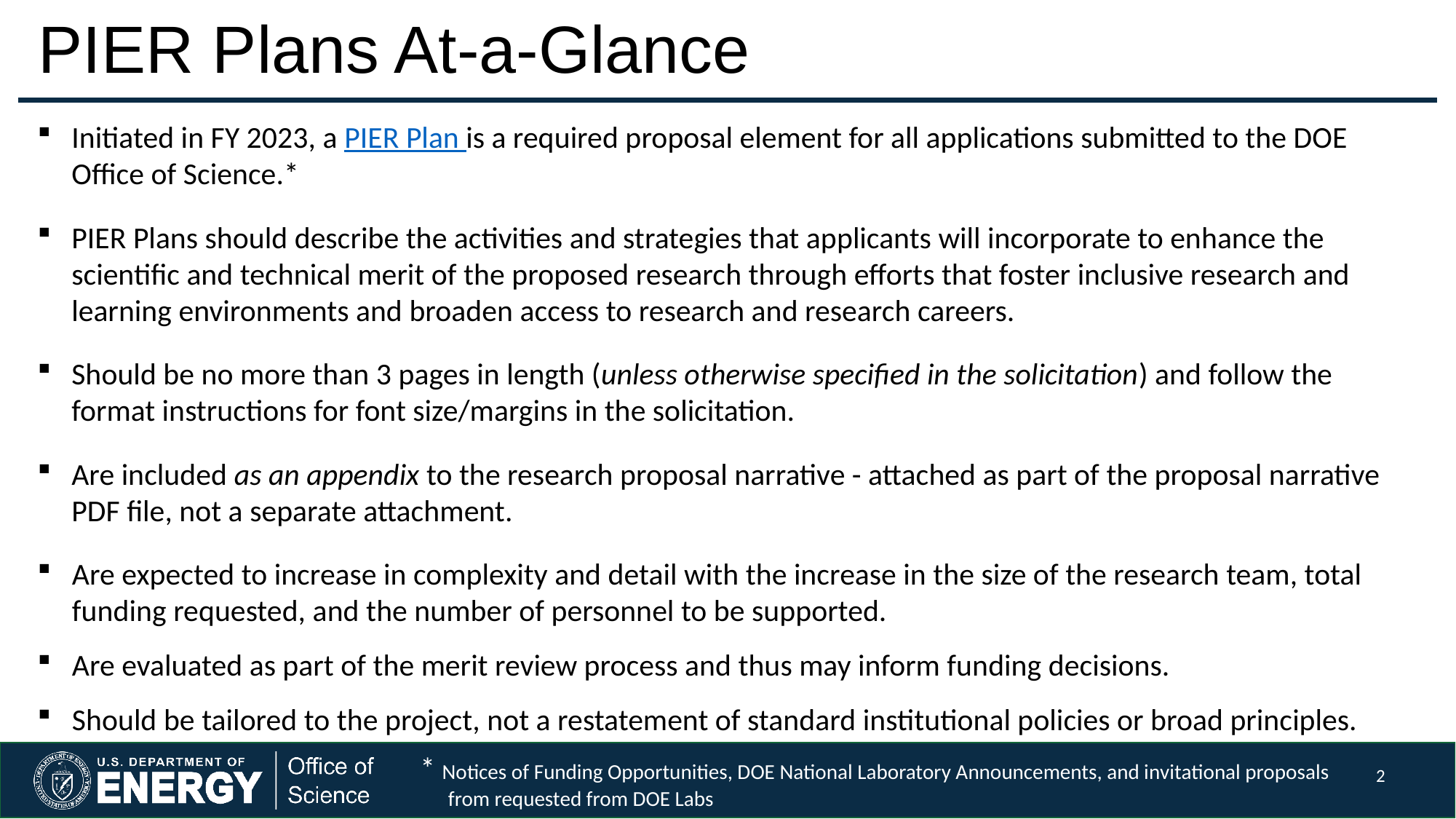

# PIER Plans At-a-Glance
Initiated in FY 2023, a PIER Plan is a required proposal element for all applications submitted to the DOE Office of Science.*
PIER Plans should describe the activities and strategies that applicants will incorporate to enhance the scientific and technical merit of the proposed research through efforts that foster inclusive research and learning environments and broaden access to research and research careers.
Should be no more than 3 pages in length (unless otherwise specified in the solicitation) and follow the format instructions for font size/margins in the solicitation.
Are included as an appendix to the research proposal narrative - attached as part of the proposal narrative PDF file, not a separate attachment.
Are expected to increase in complexity and detail with the increase in the size of the research team, total funding requested, and the number of personnel to be supported.
Are evaluated as part of the merit review process and thus may inform funding decisions.
Should be tailored to the project, not a restatement of standard institutional policies or broad principles.

* Notices of Funding Opportunities, DOE National Laboratory Announcements, and invitational proposals from requested from DOE Labs
2